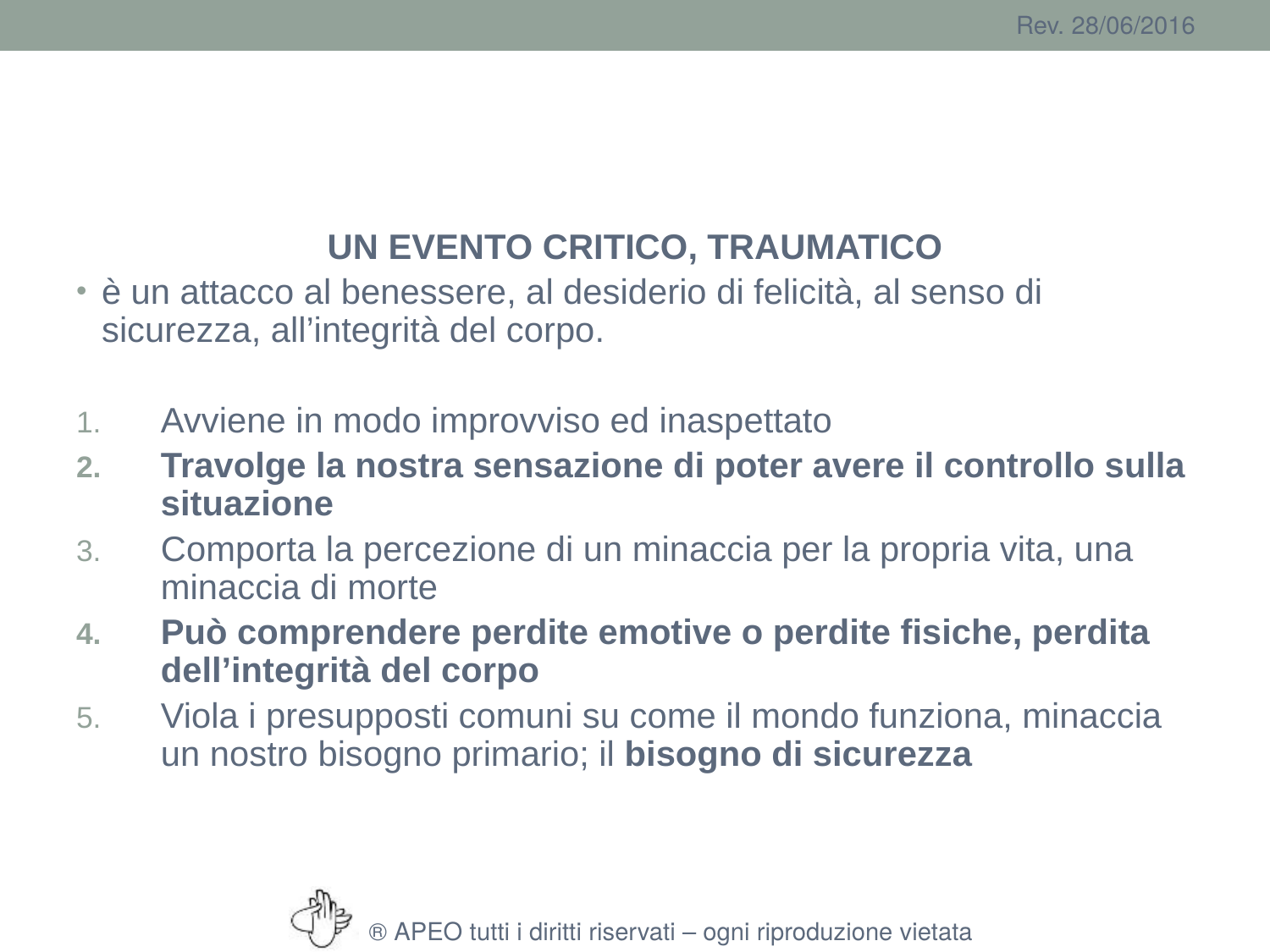

#
UN EVENTO CRITICO, TRAUMATICO
è un attacco al benessere, al desiderio di felicità, al senso di sicurezza, all’integrità del corpo.

Avviene in modo improvviso ed inaspettato
Travolge la nostra sensazione di poter avere il controllo sulla situazione
Comporta la percezione di un minaccia per la propria vita, una minaccia di morte
Può comprendere perdite emotive o perdite fisiche, perdita dell’integrità del corpo
Viola i presupposti comuni su come il mondo funziona, minaccia un nostro bisogno primario; il bisogno di sicurezza